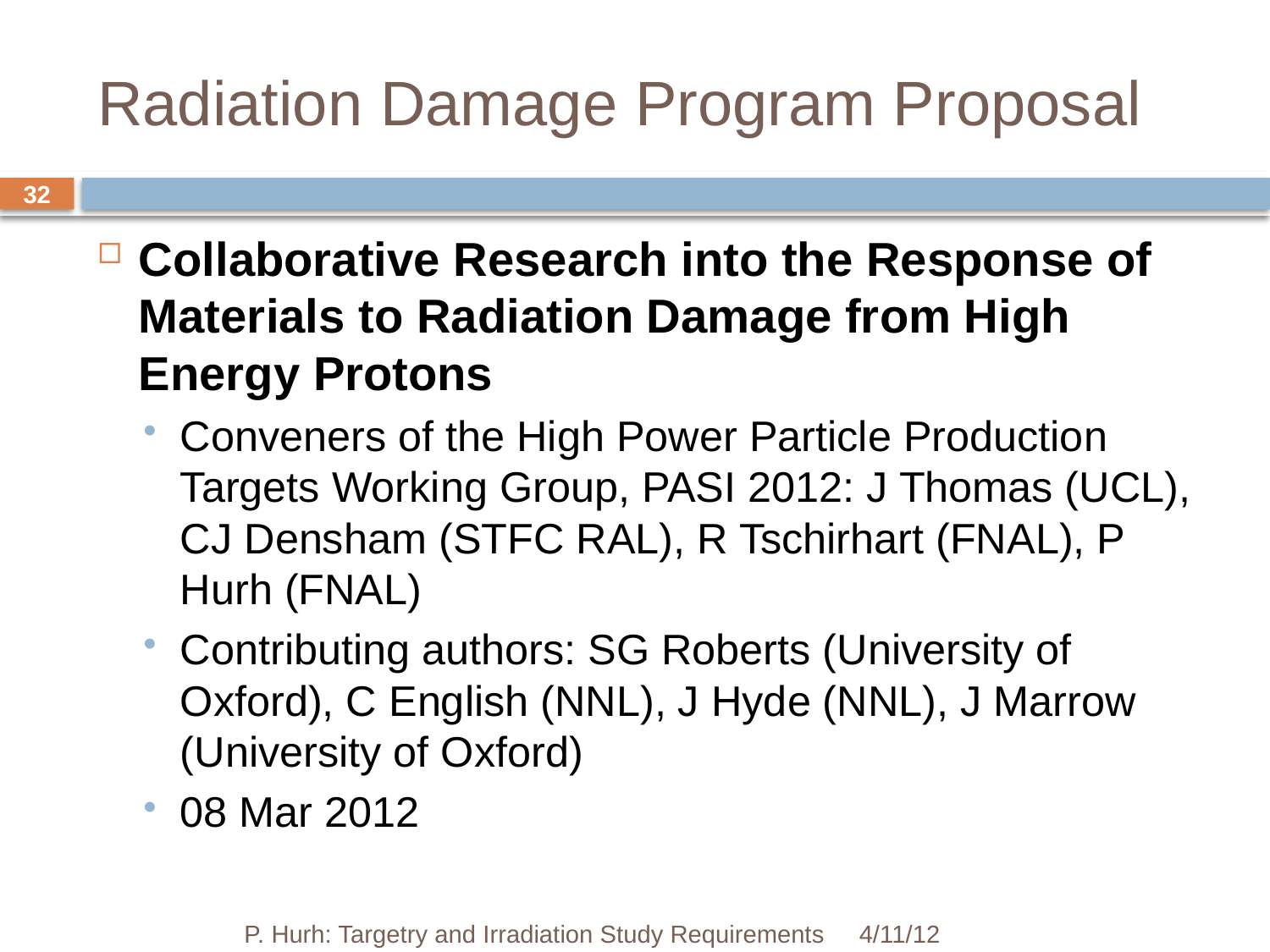

# Radiation Damage Program Proposal
32
Collaborative Research into the Response of Materials to Radiation Damage from High Energy Protons
Conveners of the High Power Particle Production Targets Working Group, PASI 2012: J Thomas (UCL), CJ Densham (STFC RAL), R Tschirhart (FNAL), P Hurh (FNAL)
Contributing authors: SG Roberts (University of Oxford), C English (NNL), J Hyde (NNL), J Marrow (University of Oxford)
08 Mar 2012

P. Hurh: Targetry and Irradiation Study Requirements
4/11/12